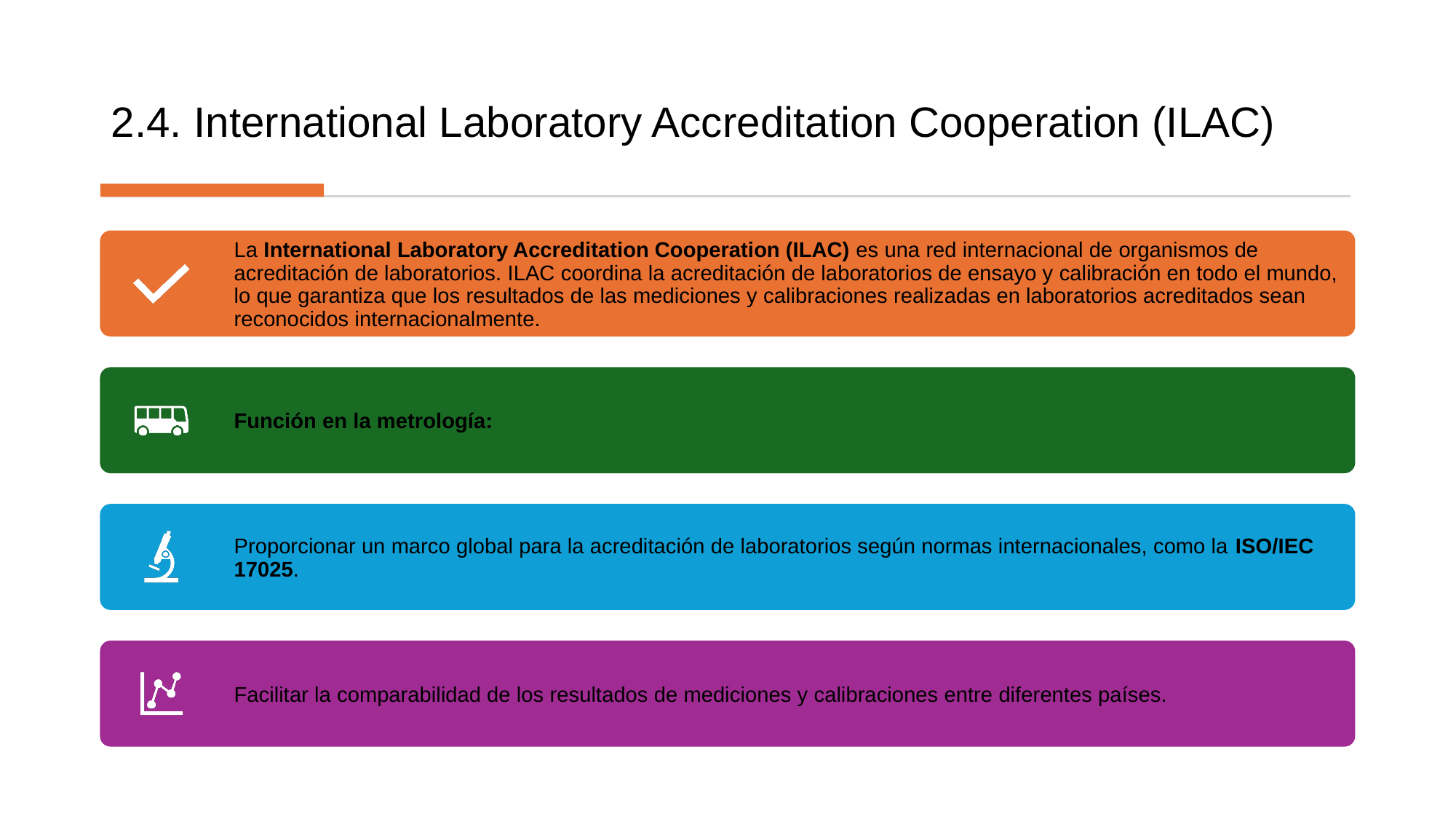

# 2.4. International Laboratory Accreditation Cooperation (ILAC)

La International Laboratory Accreditation Cooperation (ILAC) es una red internacional de organismos de acreditación de laboratorios. ILAC coordina la acreditación de laboratorios de ensayo y calibración en todo el mundo, lo que garantiza que los resultados de las mediciones y calibraciones realizadas en laboratorios acreditados sean reconocidos internacionalmente.
Función en la metrología:
Proporcionar un marco global para la acreditación de laboratorios según normas internacionales, como la ISO/IEC 17025.
Facilitar la comparabilidad de los resultados de mediciones y calibraciones entre diferentes países.